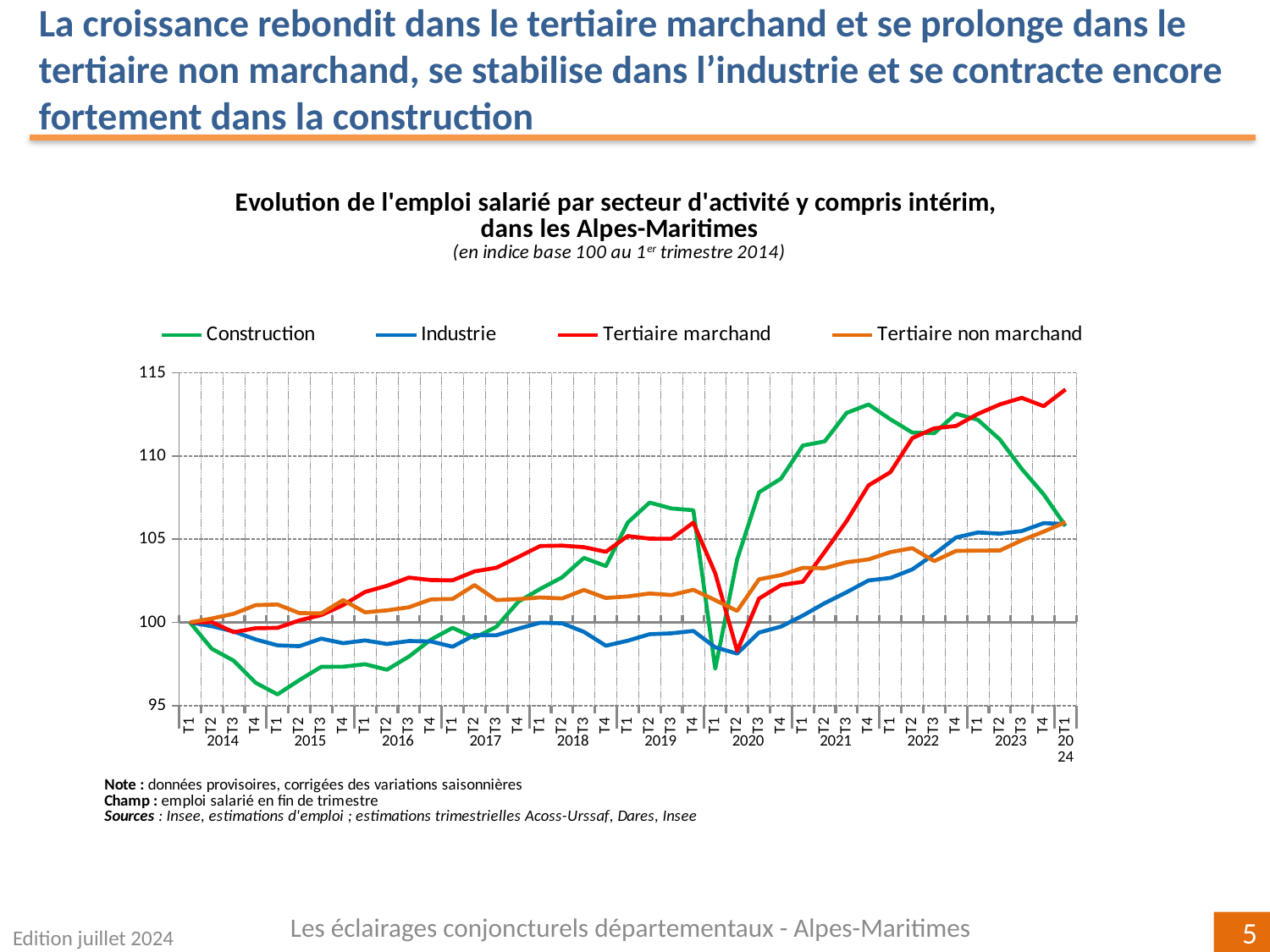

La croissance rebondit dans le tertiaire marchand et se prolonge dans le tertiaire non marchand, se stabilise dans l’industrie et se contracte encore fortement dans la construction

### Chart

| Category | Construction  | Industrie  | Tertiaire marchand  | Tertiaire non marchand  |
|---|---|---|---|---|
| T1 | 100.0 | 100.0 | 100.0 | 100.0 |
| T2 | 98.41339485166849 | 99.766231289068 | 100.01531759621143 | 100.23000271307139 |
| T3 | 97.69383741402903 | 99.4499028574767 | 99.40975138504339 | 100.51465047505961 |
| T4 | 96.36755696970326 | 98.97350734772485 | 99.64764717505196 | 101.03599107682446 |
| T1 | 95.66988252391056 | 98.61548137147186 | 99.66856649817498 | 101.07517310898967 |
| T2 | 96.52915803010777 | 98.56684012311267 | 100.11944064299492 | 100.55882268309162 |
| T3 | 97.32613186579788 | 99.02329750058394 | 100.43733653841633 | 100.54241906627304 |
| T4 | 97.33280527289 | 98.74659396385155 | 101.03743291314184 | 101.3381871527373 |
| T1 | 97.48448170902418 | 98.91314437535495 | 101.82954807663722 | 100.60178846213843 |
| T2 | 97.14975635437565 | 98.69632384802222 | 102.19816189777767 | 100.72012782450513 |
| T3 | 97.93890913274862 | 98.8776963946702 | 102.69163829932045 | 100.90466182270879 |
| T4 | 98.95513373933171 | 98.85453930196635 | 102.54379647575713 | 101.37636264495701 |
| T1 | 99.66960756380811 | 98.53447554300284 | 102.52588181077908 | 101.4065699959648 |
| T2 | 99.0672500071956 | 99.23417781605421 | 103.06281143748149 | 102.2390291779892 |
| T3 | 99.73750425682748 | 99.22484979300475 | 103.28359099095792 | 101.33943700851731 |
| T4 | 101.23827434947962 | 99.6189616745642 | 103.93104664891763 | 101.39736133571868 |
| T1 | 102.00748713261198 | 99.97852673484223 | 104.59079460705031 | 101.49589561005324 |
| T2 | 102.70586443472939 | 99.94453009378884 | 104.61373008982899 | 101.43653280434187 |
| T3 | 103.87426916456863 | 99.42688843434033 | 104.5206145184282 | 101.94810133751207 |
| T4 | 103.38384728562131 | 98.59507398030543 | 104.24028768330955 | 101.46506027784916 |
| T1 | 105.99987547869311 | 98.89549314377236 | 105.18957957970426 | 101.55772273562371 |
| T2 | 107.20659474355475 | 99.2860458373312 | 105.03046858844564 | 101.73666786094111 |
| T3 | 106.84971545092094 | 99.34116082403813 | 105.0244487058719 | 101.64132031841548 |
| T4 | 106.74472141997948 | 99.4859627420586 | 106.00338386988393 | 101.9570414766291 |
| T1 | 97.21041414868358 | 98.49961172555544 | 102.9504683503711 | 101.33540744873709 |
| T2 | 103.78496545294146 | 98.11912982199749 | 98.27967591105555 | 100.68673454976718 |
| T3 | 107.82281485778236 | 99.38879354385011 | 101.43189778886463 | 102.58934825498463 |
| T4 | 108.64443457206352 | 99.7416152526012 | 102.2398192574748 | 102.84211496944621 |
| T1 | 110.63115982071747 | 100.40895960743161 | 102.43972331364523 | 103.27558180323327 |
| T2 | 110.88473261960038 | 101.15356158162099 | 104.23385532677634 | 103.25293195476223 |
| T3 | 112.59480425715445 | 101.81161699384307 | 106.09301920742209 | 103.61337775491197 |
| T4 | 113.10525452814069 | 102.51859016242142 | 108.23671542748352 | 103.78336404358728 |
| T1 | 112.21037235687213 | 102.67077571708934 | 109.0296934468638 | 104.22227981617375 |
| T2 | 111.41505589631504 | 103.18308147825626 | 111.0768719769669 | 104.46027742510734 |
| T3 | 111.37370671584108 | 104.09644066239552 | 111.66903672432913 | 103.68364036527471 |
| T4 | 112.54794279100207 | 105.10493384249415 | 111.81011052863698 | 104.29504079155069 |
| T1 | 112.17790295298597 | 105.40443125150622 | 112.53768098360308 | 104.31766382811696 |
| T2 | 111.00090777142395 | 105.33350432718423 | 113.1052473258559 | 104.31873861158614 |
| T3 | 109.22945551822434 | 105.48899900649218 | 113.5020736457352 | 104.93316593443166 |
| T4 | 107.69976236934222 | 105.96472194268898 | 112.99932411774543 | 105.45552833967899 |
| T1 | 105.79143328814 | 105.91481273549283 | 114.00828006390252 | 106.02559435222499 |
Les éclairages conjoncturels départementaux - Alpes-Maritimes
Edition juillet 2024
5